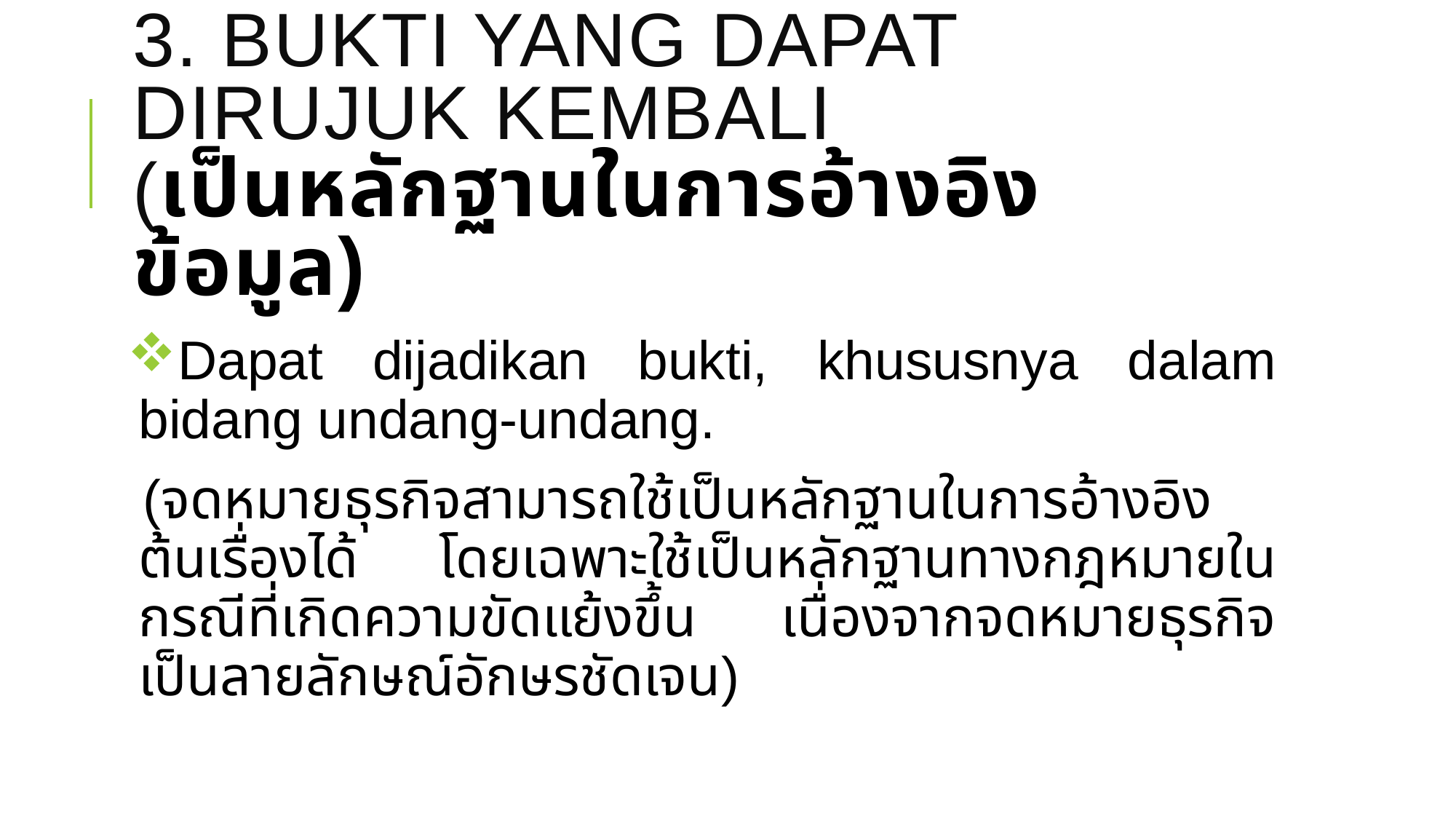

# 3. Bukti yang dapat dirujuk Kembali (เป็นหลักฐานในการอ้างอิงข้อมูล)

Dapat dijadikan bukti, khususnya dalam bidang undang-undang.
(จดหมายธุรกิจสามารถใช้เป็นหลักฐานในการอ้างอิงต้นเรื่องได้ โดยเฉพาะใช้เป็นหลักฐานทางกฎหมายในกรณีที่เกิดความขัดแย้งขึ้น เนื่องจากจดหมายธุรกิจเป็นลายลักษณ์อักษรชัดเจน)